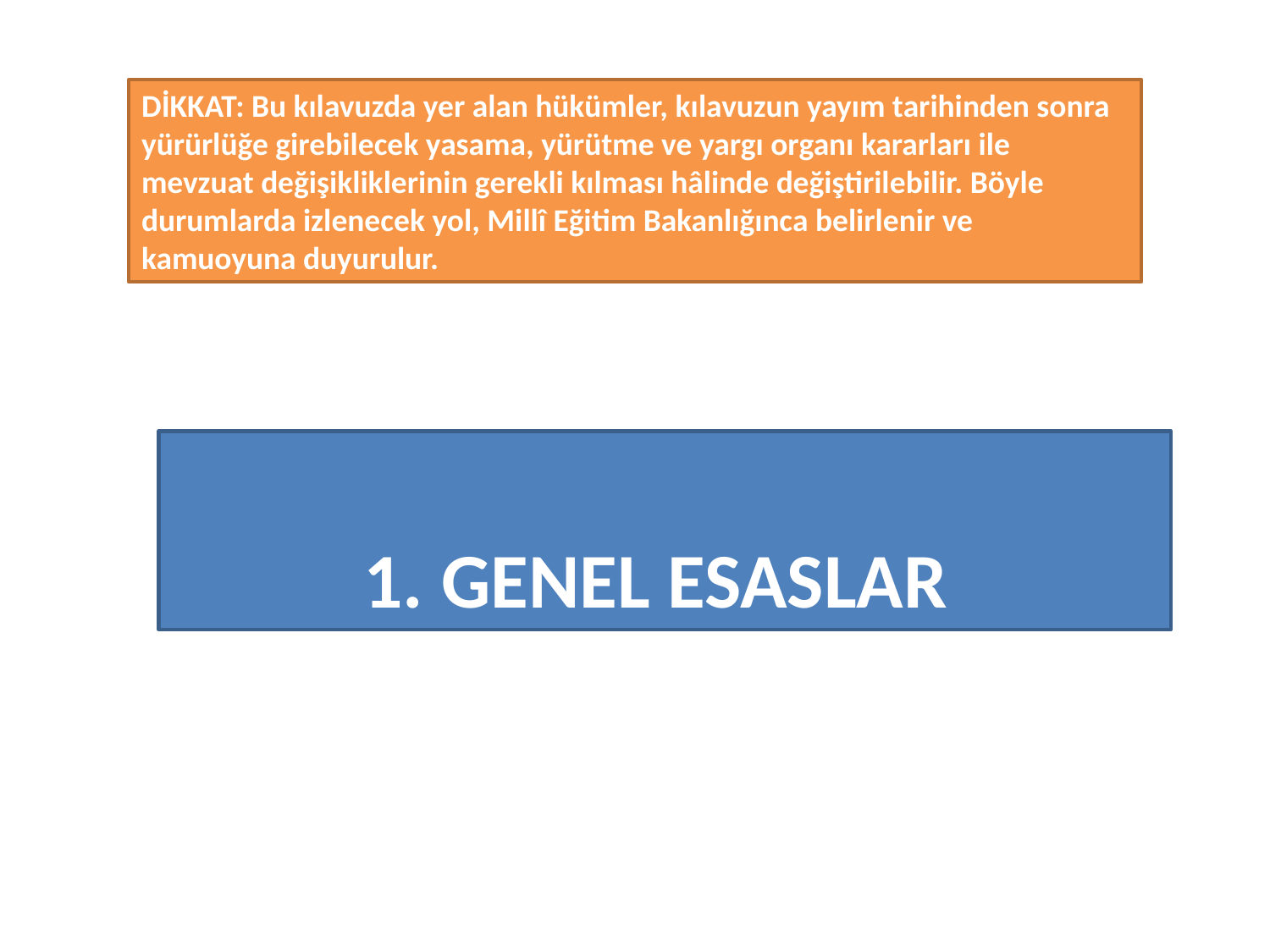

DİKKAT: Bu kılavuzda yer alan hükümler, kılavuzun yayım tarihinden sonra yürürlüğe girebilecek yasama, yürütme ve yargı organı kararları ile mevzuat değişikliklerinin gerekli kılması hâlinde değiştirilebilir. Böyle durumlarda izlenecek yol, Millî Eğitim Bakanlığınca belirlenir ve kamuoyuna duyurulur.

1. GENEL ESASLAR